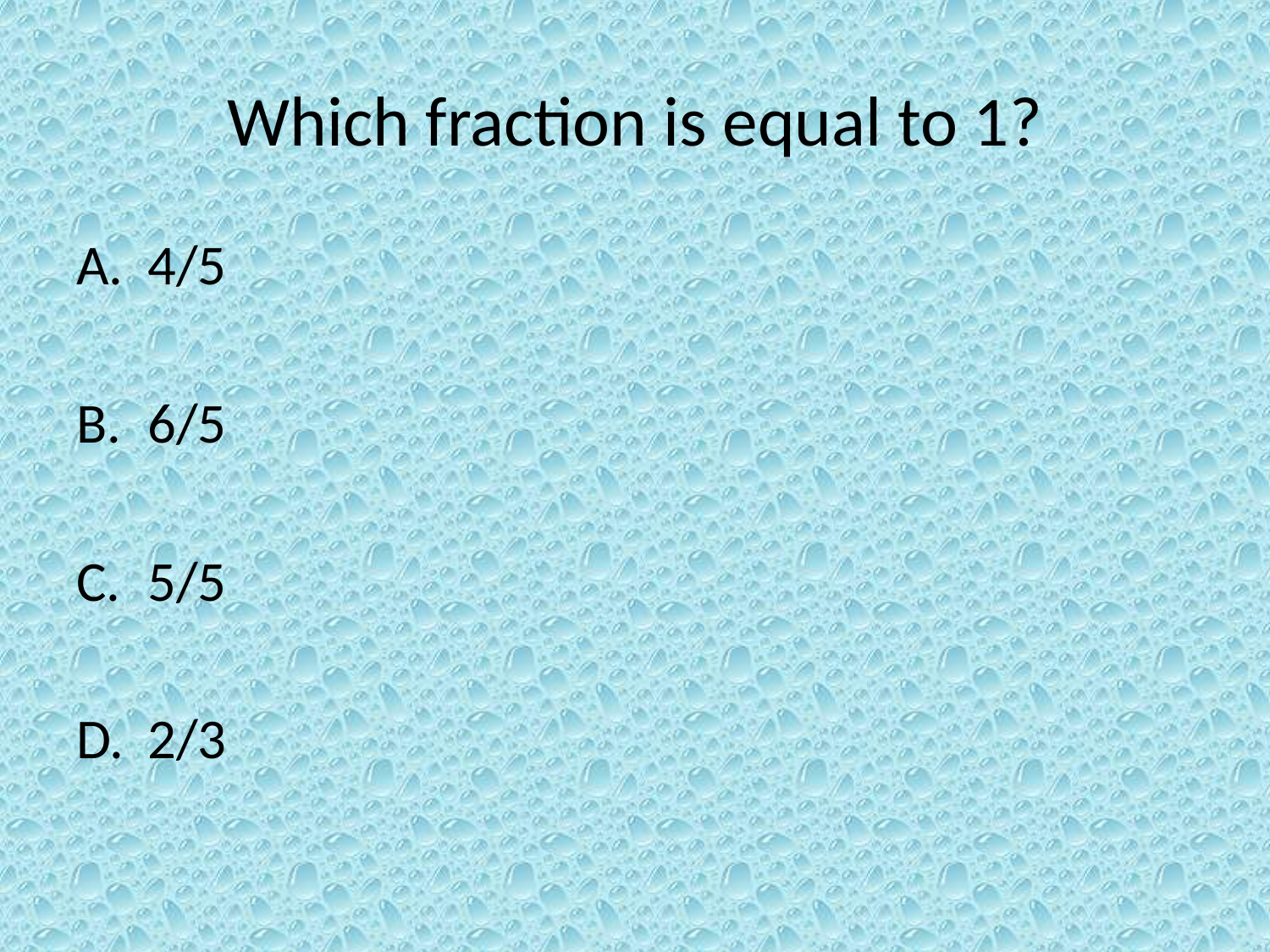

# Which fraction is equal to 1?
4/5

6/5

5/5

2/3